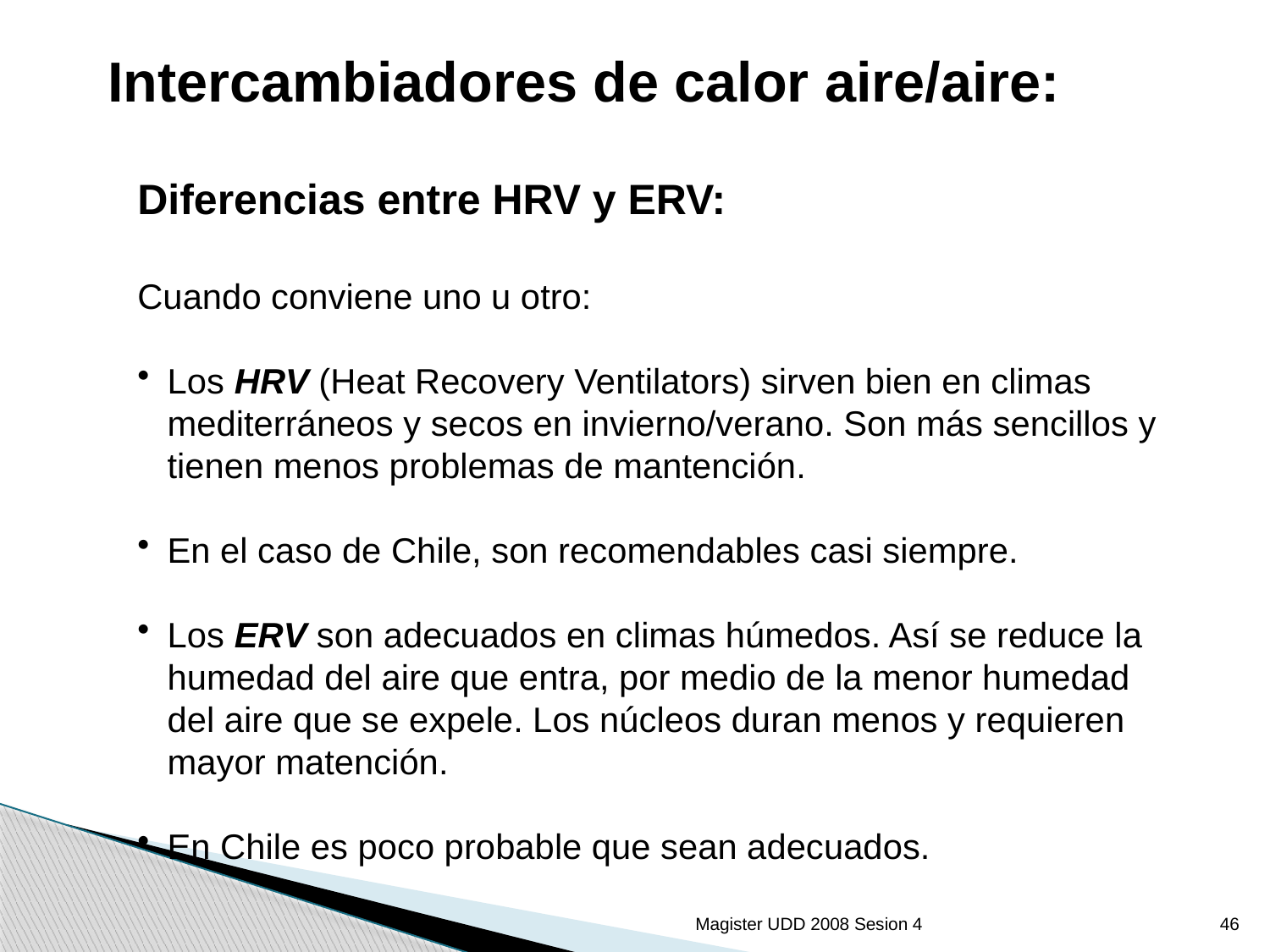

# Intercambiadores de calor aire/aire:
Diferencias entre HRV y ERV:

Cuando conviene uno u otro:

Los HRV (Heat Recovery Ventilators) sirven bien en climas mediterráneos y secos en invierno/verano. Son más sencillos y tienen menos problemas de mantención.

En el caso de Chile, son recomendables casi siempre.

Los ERV son adecuados en climas húmedos. Así se reduce la humedad del aire que entra, por medio de la menor humedad del aire que se expele. Los núcleos duran menos y requieren mayor matención.

En Chile es poco probable que sean adecuados.
Magister UDD 2008 Sesion 4
46